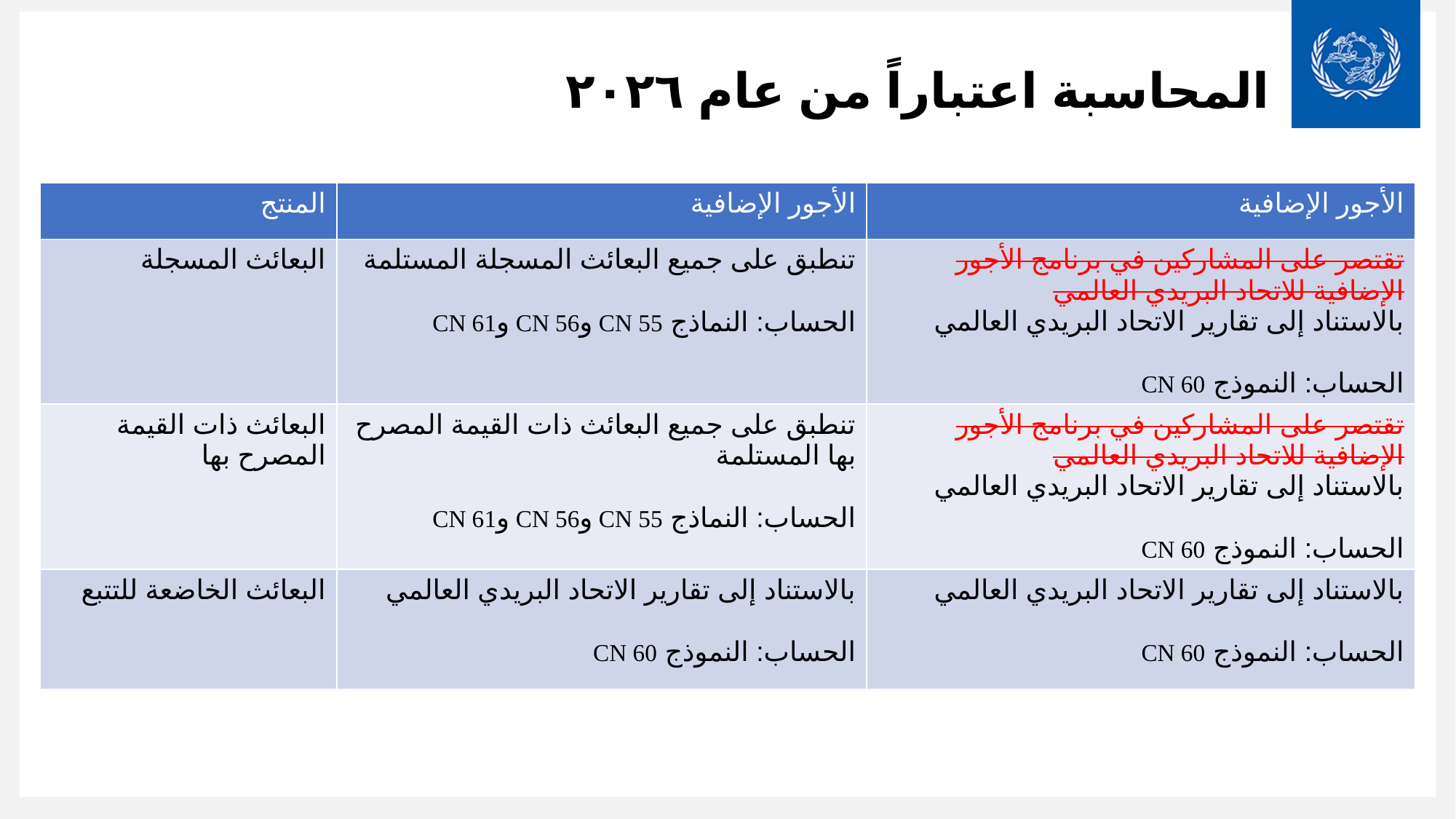

# المحاسبة اعتباراً من عام ٢٠٢٦
| المنتج | الأجور الإضافية | الأجور الإضافية |
| --- | --- | --- |
| البعائث المسجلة | تنطبق على جميع البعائث المسجلة المستلمة الحساب: النماذج CN 55 وCN 56 وCN 61 | تقتصر على المشاركين في برنامج الأجور الإضافية للاتحاد البريدي العالمي بالاستناد إلى تقارير الاتحاد البريدي العالمي الحساب: النموذج CN 60 |
| البعائث ذات القيمة المصرح بها | تنطبق على جميع البعائث ذات القيمة المصرح بها المستلمة الحساب: النماذج CN 55 وCN 56 وCN 61 | تقتصر على المشاركين في برنامج الأجور الإضافية للاتحاد البريدي العالمي بالاستناد إلى تقارير الاتحاد البريدي العالمي الحساب: النموذج CN 60 |
| البعائث الخاضعة للتتبع | بالاستناد إلى تقارير الاتحاد البريدي العالمي الحساب: النموذج CN 60 | بالاستناد إلى تقارير الاتحاد البريدي العالمي الحساب: النموذج CN 60 |